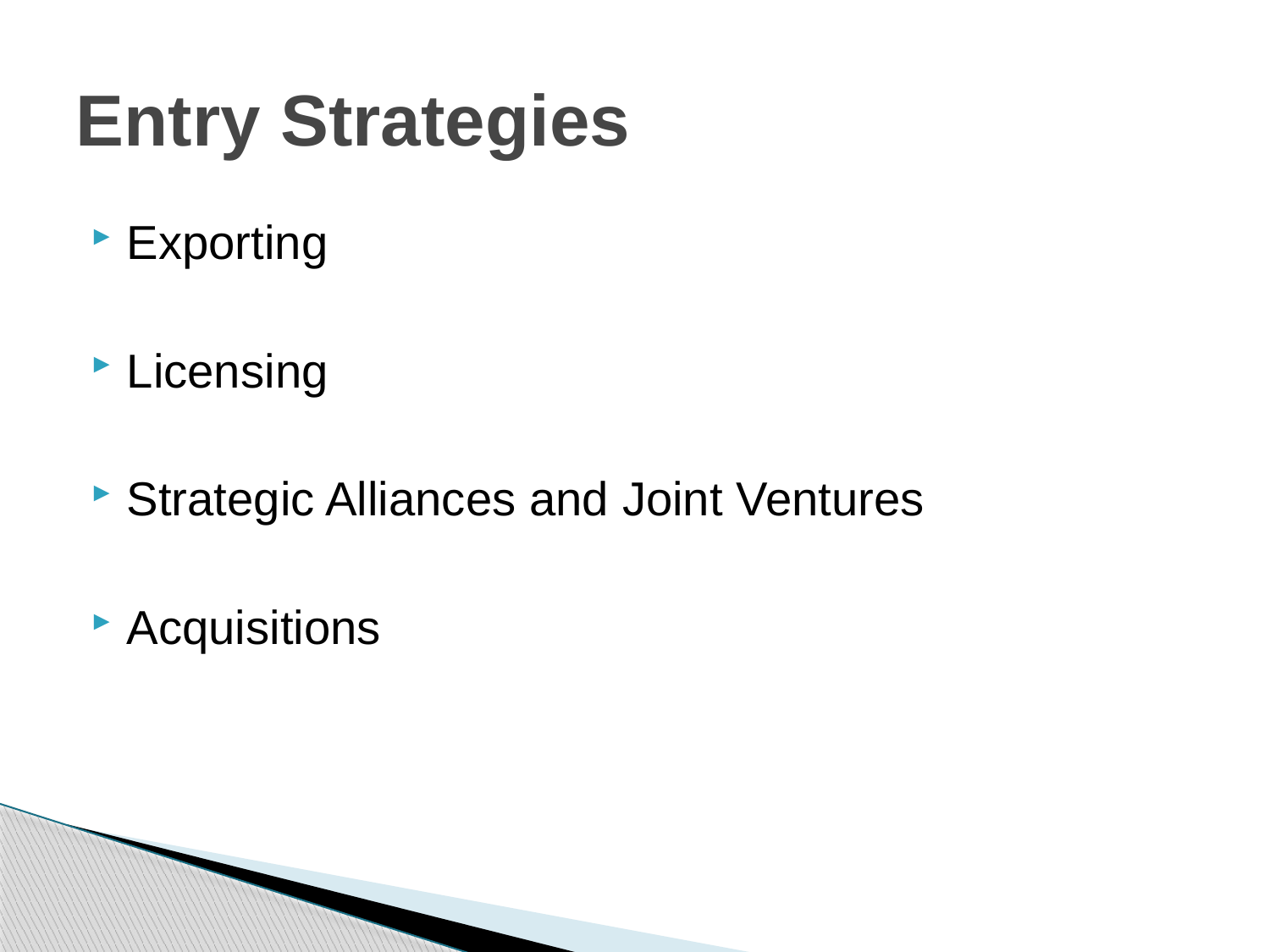

# Entry Strategies
Exporting

Licensing

Strategic Alliances and Joint Ventures

Acquisitions